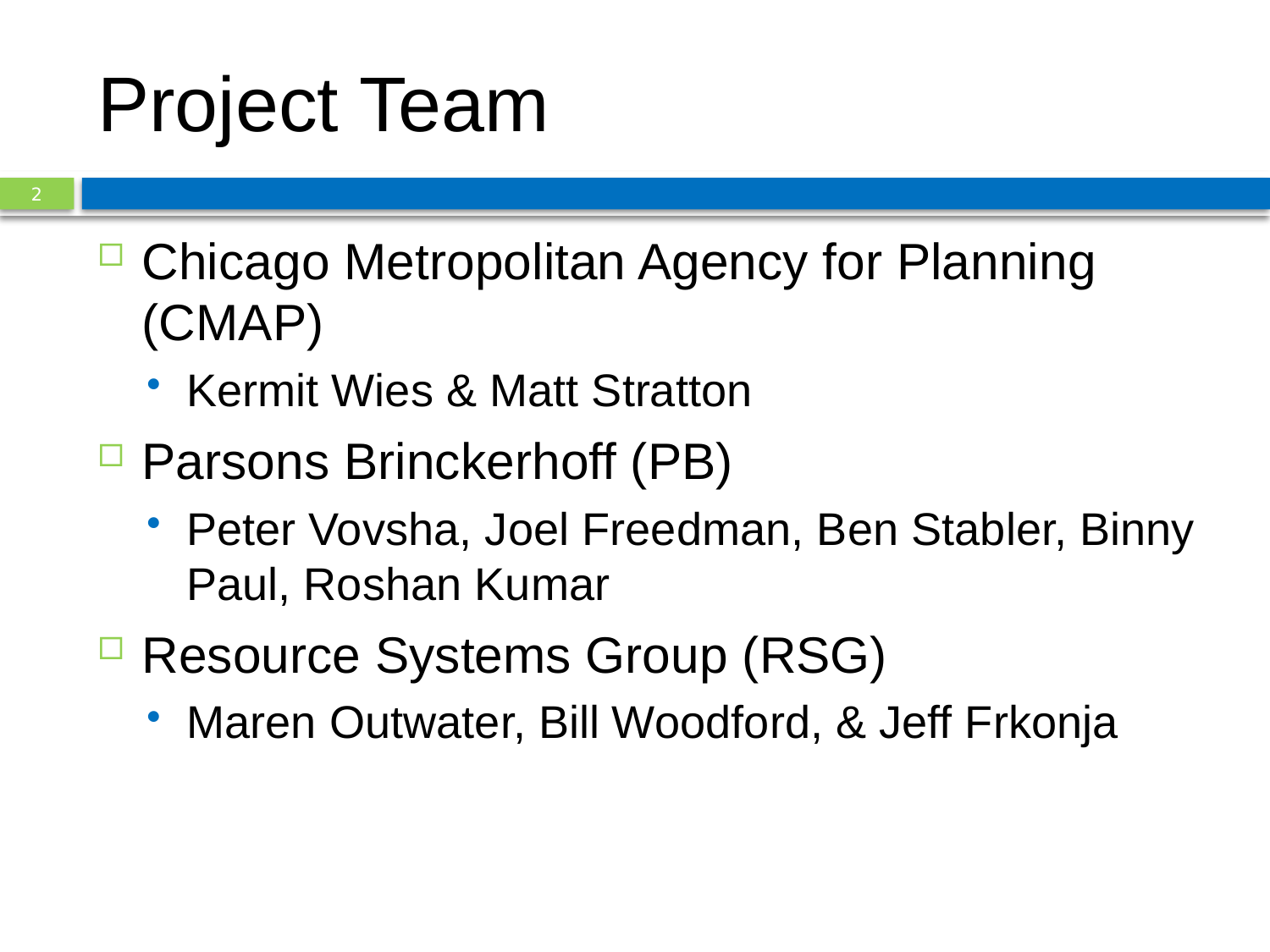

# Project Team
2
Chicago Metropolitan Agency for Planning (CMAP)
Kermit Wies & Matt Stratton
Parsons Brinckerhoff (PB)
Peter Vovsha, Joel Freedman, Ben Stabler, Binny Paul, Roshan Kumar
Resource Systems Group (RSG)
Maren Outwater, Bill Woodford, & Jeff Frkonja